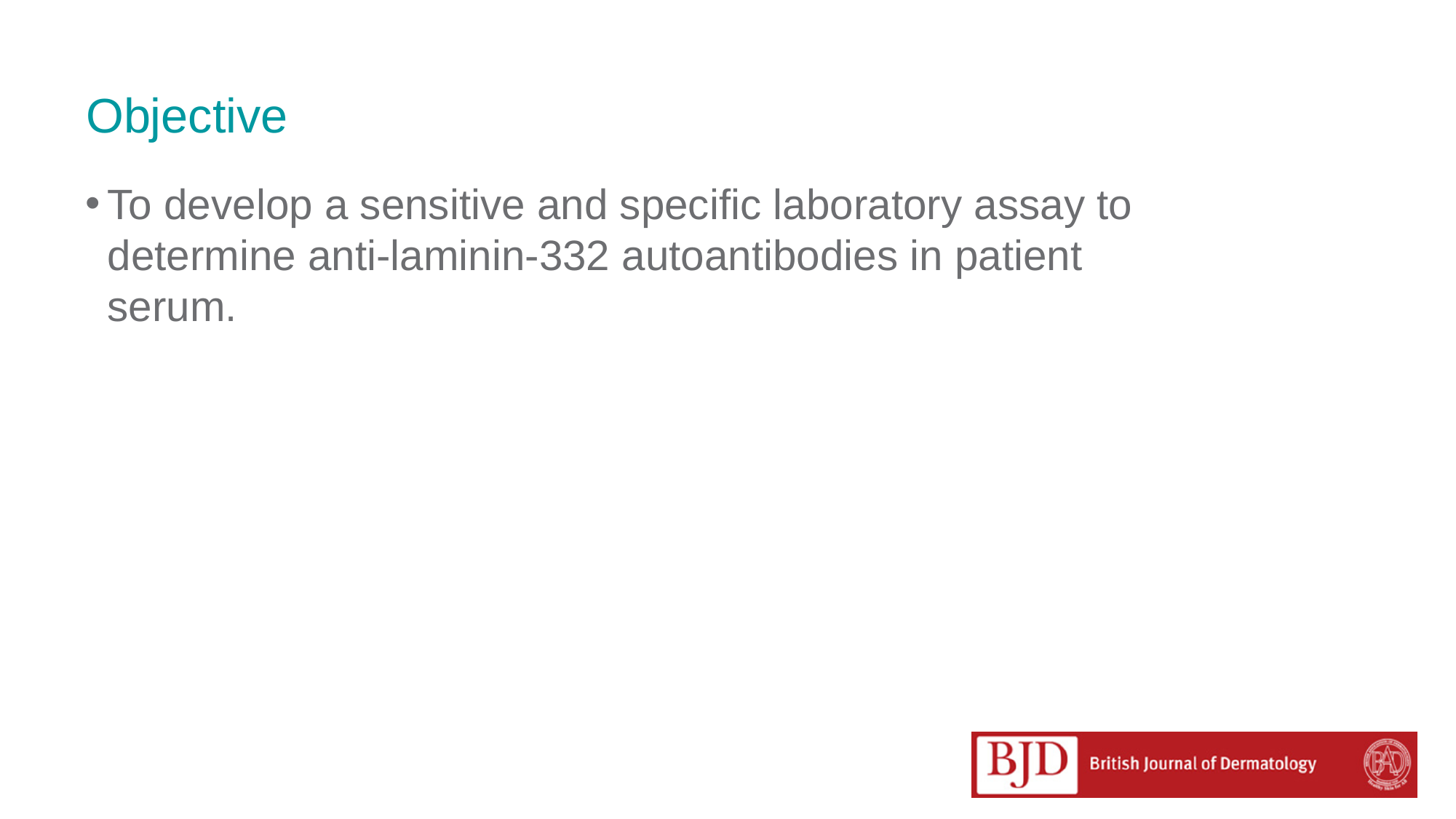

# Objective
To develop a sensitive and specific laboratory assay to determine anti-laminin-332 autoantibodies in patient serum.